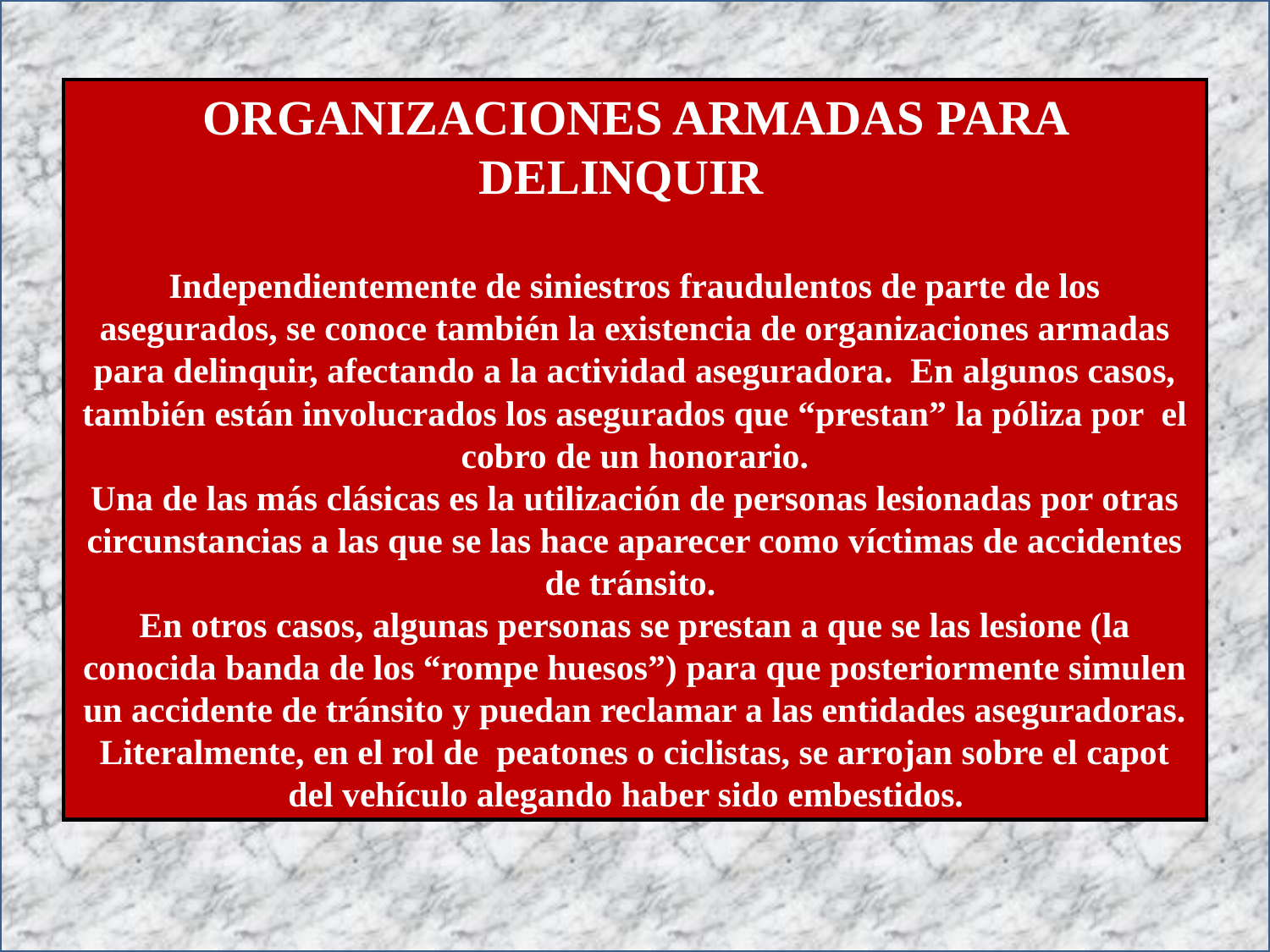

ORGANIZACIONES ARMADAS PARA DELINQUIR

Independientemente de siniestros fraudulentos de parte de los asegurados, se conoce también la existencia de organizaciones armadas para delinquir, afectando a la actividad aseguradora.  En algunos casos, también están involucrados los asegurados que “prestan” la póliza por  el cobro de un honorario.
Una de las más clásicas es la utilización de personas lesionadas por otras circunstancias a las que se las hace aparecer como víctimas de accidentes de tránsito.
En otros casos, algunas personas se prestan a que se las lesione (la conocida banda de los “rompe huesos”) para que posteriormente simulen un accidente de tránsito y puedan reclamar a las entidades aseguradoras. Literalmente, en el rol de  peatones o ciclistas, se arrojan sobre el capot del vehículo alegando haber sido embestidos.